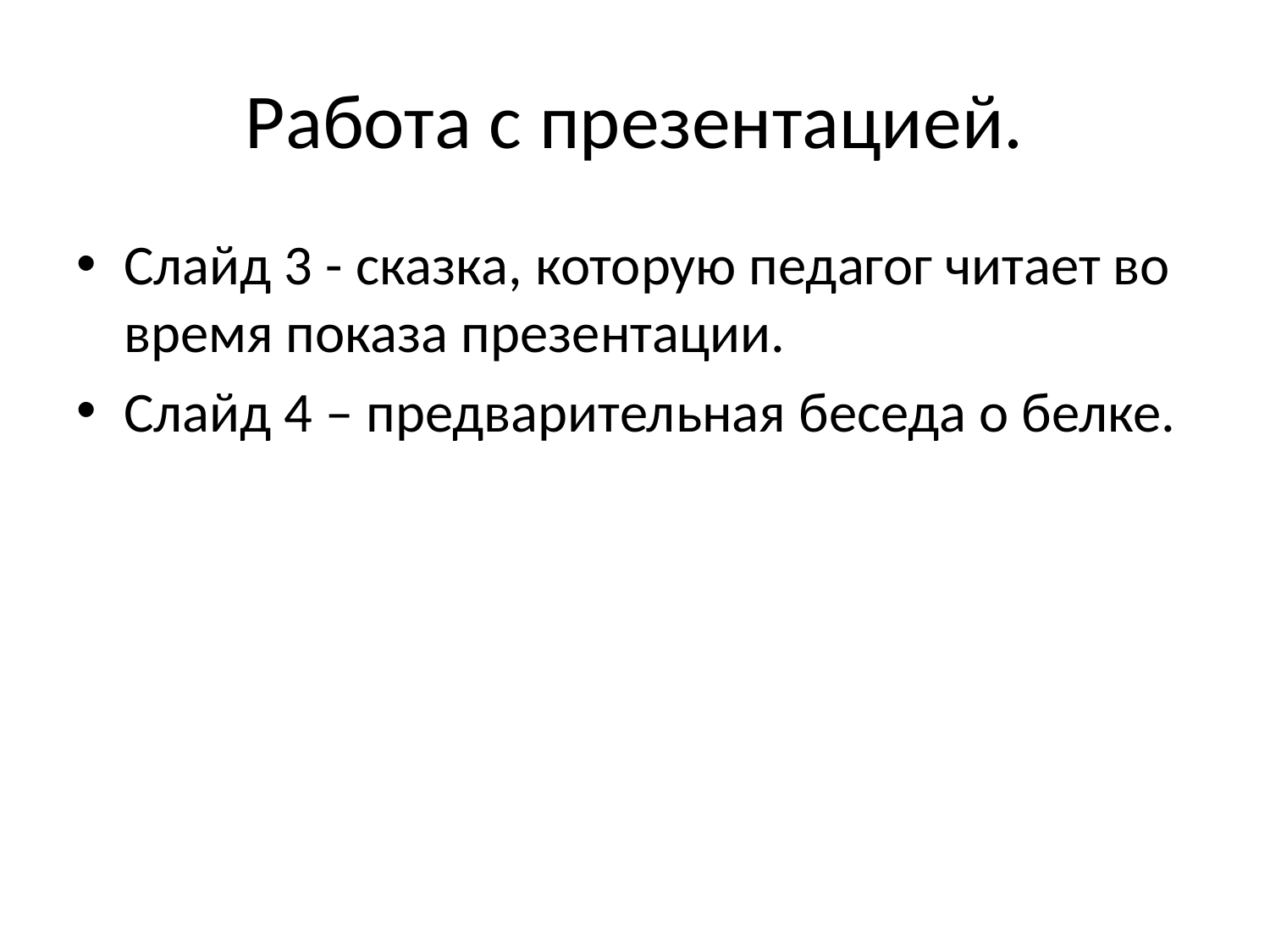

# Работа с презентацией.
Слайд 3 - сказка, которую педагог читает во время показа презентации.
Слайд 4 – предварительная беседа о белке.